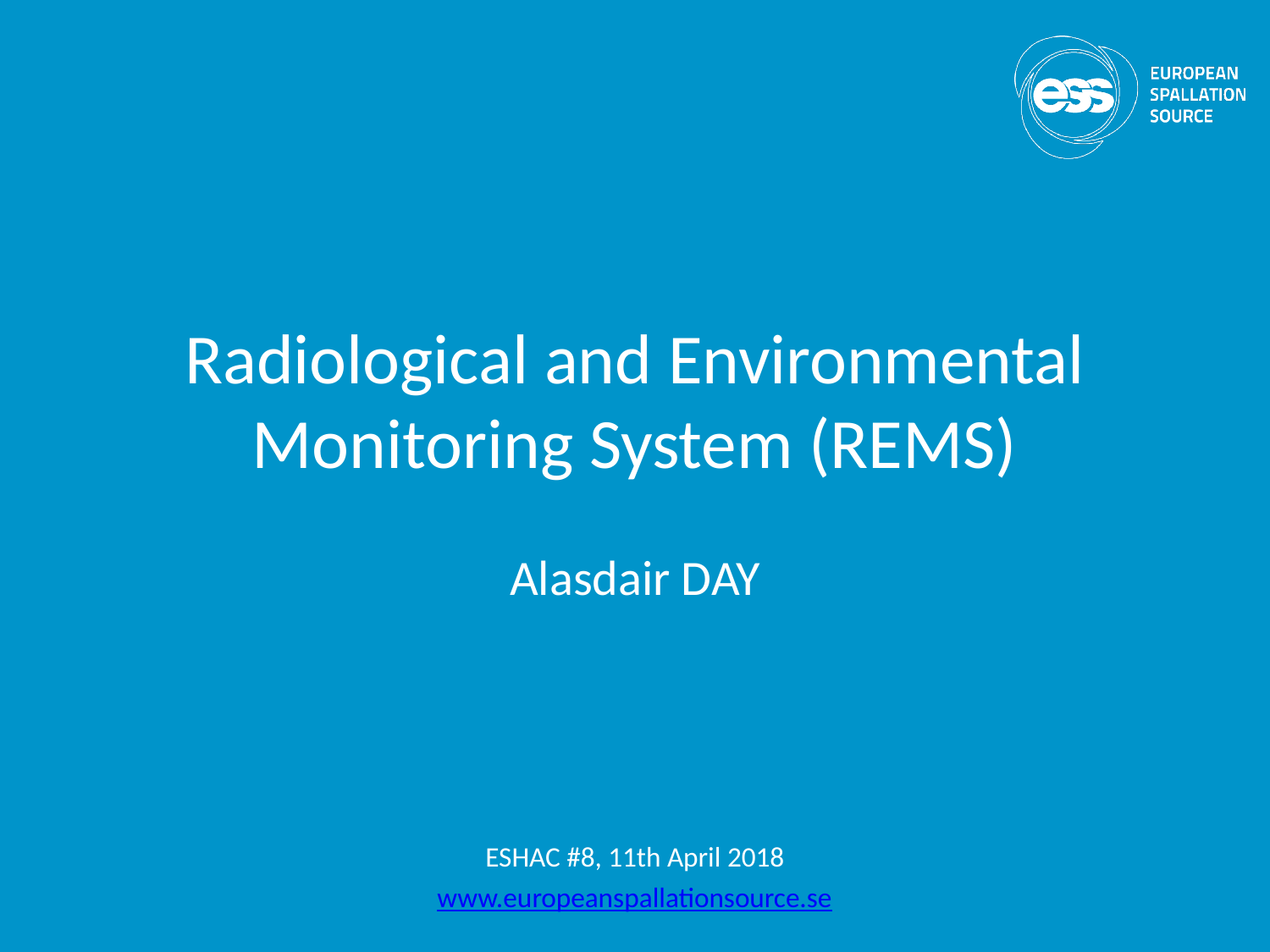

# Radiological and Environmental Monitoring System (REMS)
Alasdair DAY
ESHAC #8, 11th April 2018
www.europeanspallationsource.se